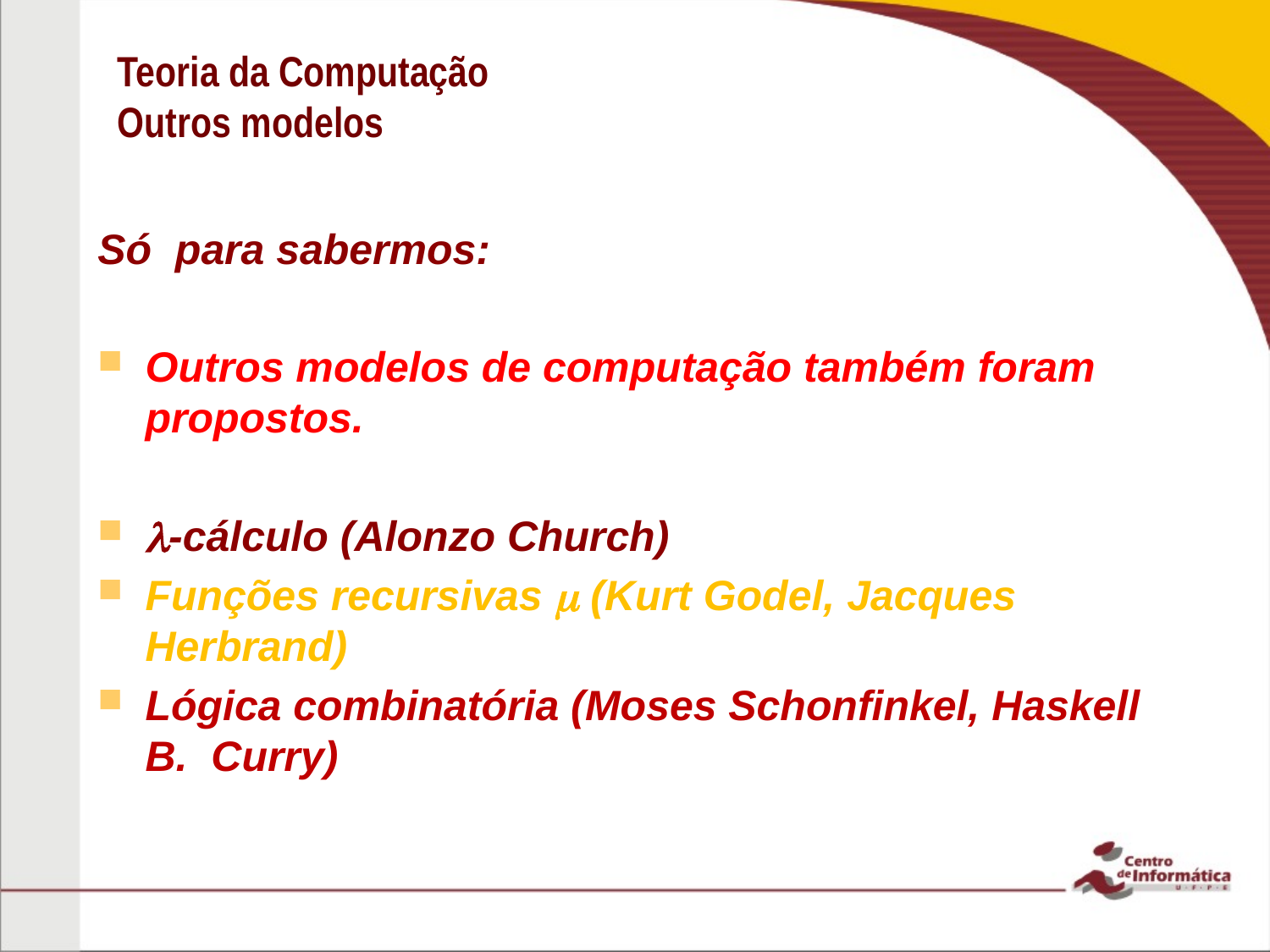

# Teoria da Computação Outros modelos

Só  para sabermos:

Outros modelos de computação também foram propostos.

λ-cálculo (Alonzo Church)
Funções recursivas μ (Kurt Godel, Jacques Herbrand)
Lógica combinatória (Moses Schonfinkel, Haskell B.  Curry)